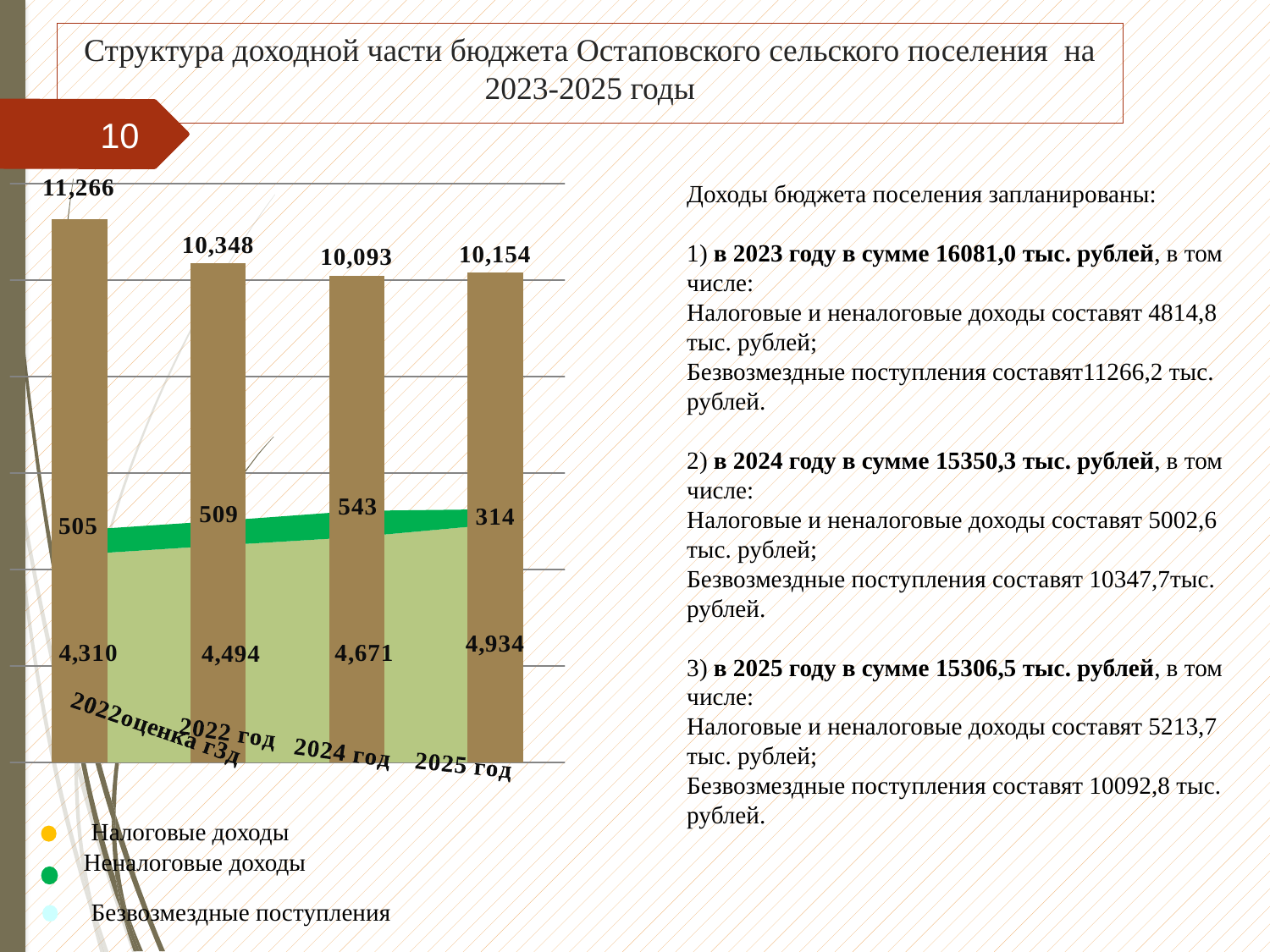

# Структура доходной части бюджета Остаповского сельского поселения  на 2023-2025 годы
10
Доходы бюджета поселения запланированы:

1) в 2023 году в сумме 16081,0 тыс. рублей, в том числе:
Налоговые и неналоговые доходы составят 4814,8 тыс. рублей;
Безвозмездные поступления составят11266,2 тыс. рублей.

2) в 2024 году в сумме 15350,3 тыс. рублей, в том числе:
Налоговые и неналоговые доходы составят 5002,6 тыс. рублей;
Безвозмездные поступления составят 10347,7тыс. рублей.

3) в 2025 году в сумме 15306,5 тыс. рублей, в том числе:
Налоговые и неналоговые доходы составят 5213,7 тыс. рублей;
Безвозмездные поступления составят 10092,8 тыс. рублей.

### Chart

| Category | Налоговые доходы | Неналоговые доходы | Безвозмездные поступления |
|---|---|---|---|
| 2022 год оценка | 4310.0 | 504.8 | 11266.2 |
| Доходы на 2023 год | 4494.0 | 508.6 | 10347.7 |
| Доходы на 2024 год | 4670.5 | 543.2 | 10092.8 |
| Доходы на 2025 год | 4934.0 | 314.2 | 10153.7 |
Налоговые доходы

Неналоговые доходы

Безвозмездные поступления